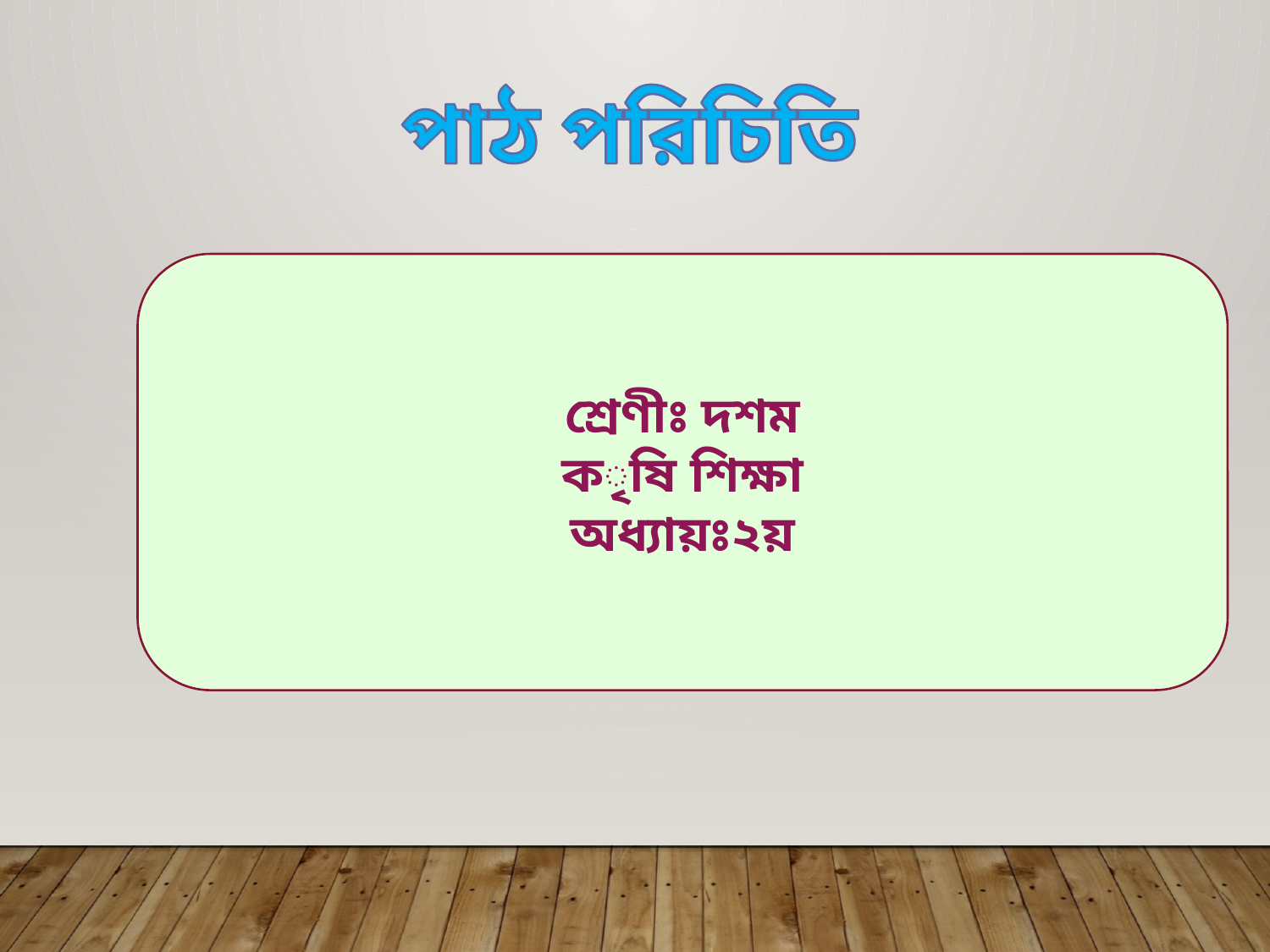

পাঠ পরিচিতি
শ্রেণীঃ দশম
কৃষি শিক্ষা
অধ্যায়ঃ২য়